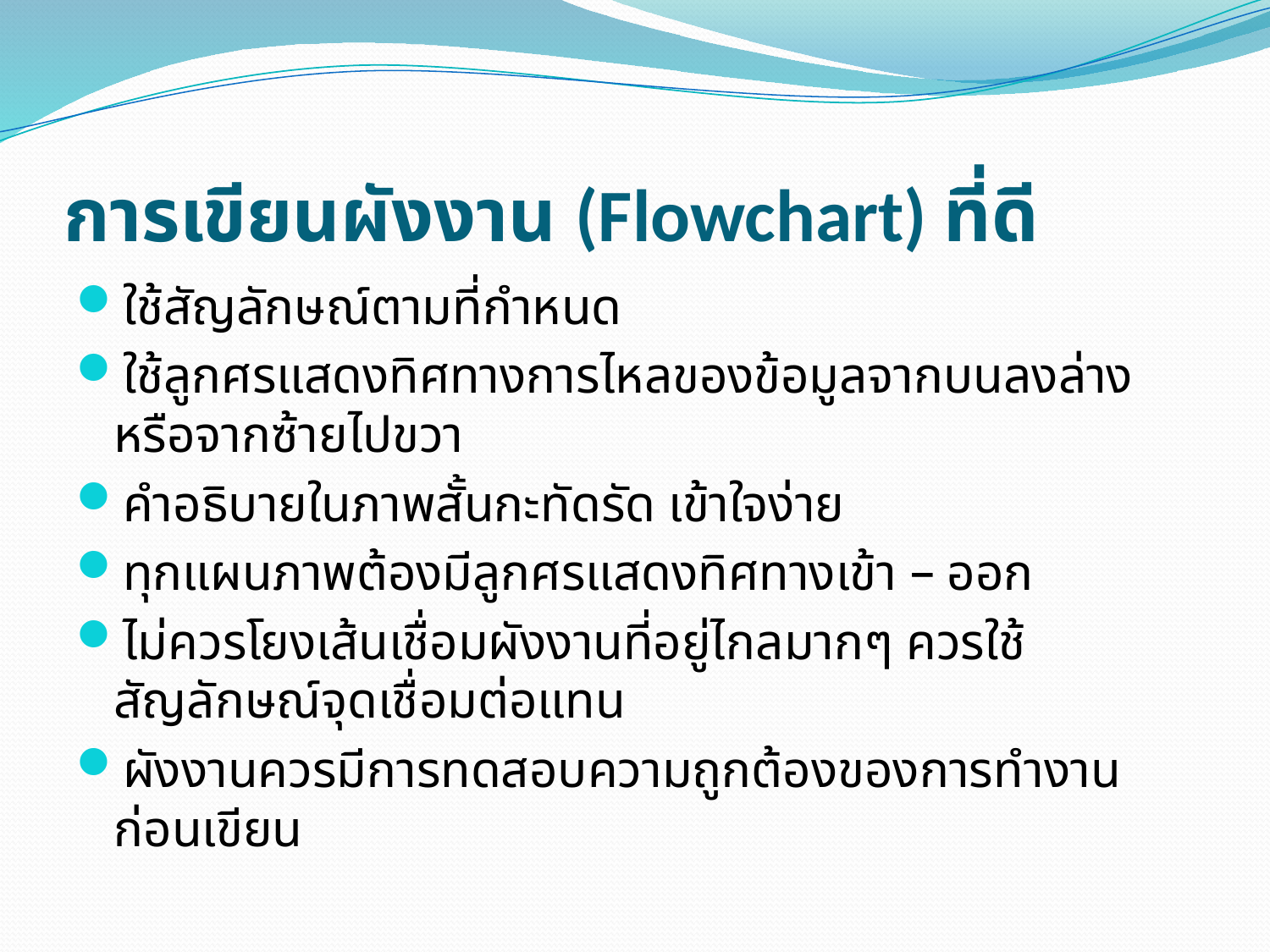

# การเขียนผังงาน (Flowchart) ที่ดี
ใช้สัญลักษณ์ตามที่กำหนด
ใช้ลูกศรแสดงทิศทางการไหลของข้อมูลจากบนลงล่าง หรือจากซ้ายไปขวา
คำอธิบายในภาพสั้นกะทัดรัด เข้าใจง่าย
ทุกแผนภาพต้องมีลูกศรแสดงทิศทางเข้า – ออก
ไม่ควรโยงเส้นเชื่อมผังงานที่อยู่ไกลมากๆ ควรใช้สัญลักษณ์จุดเชื่อมต่อแทน
ผังงานควรมีการทดสอบความถูกต้องของการทำงานก่อนเขียน